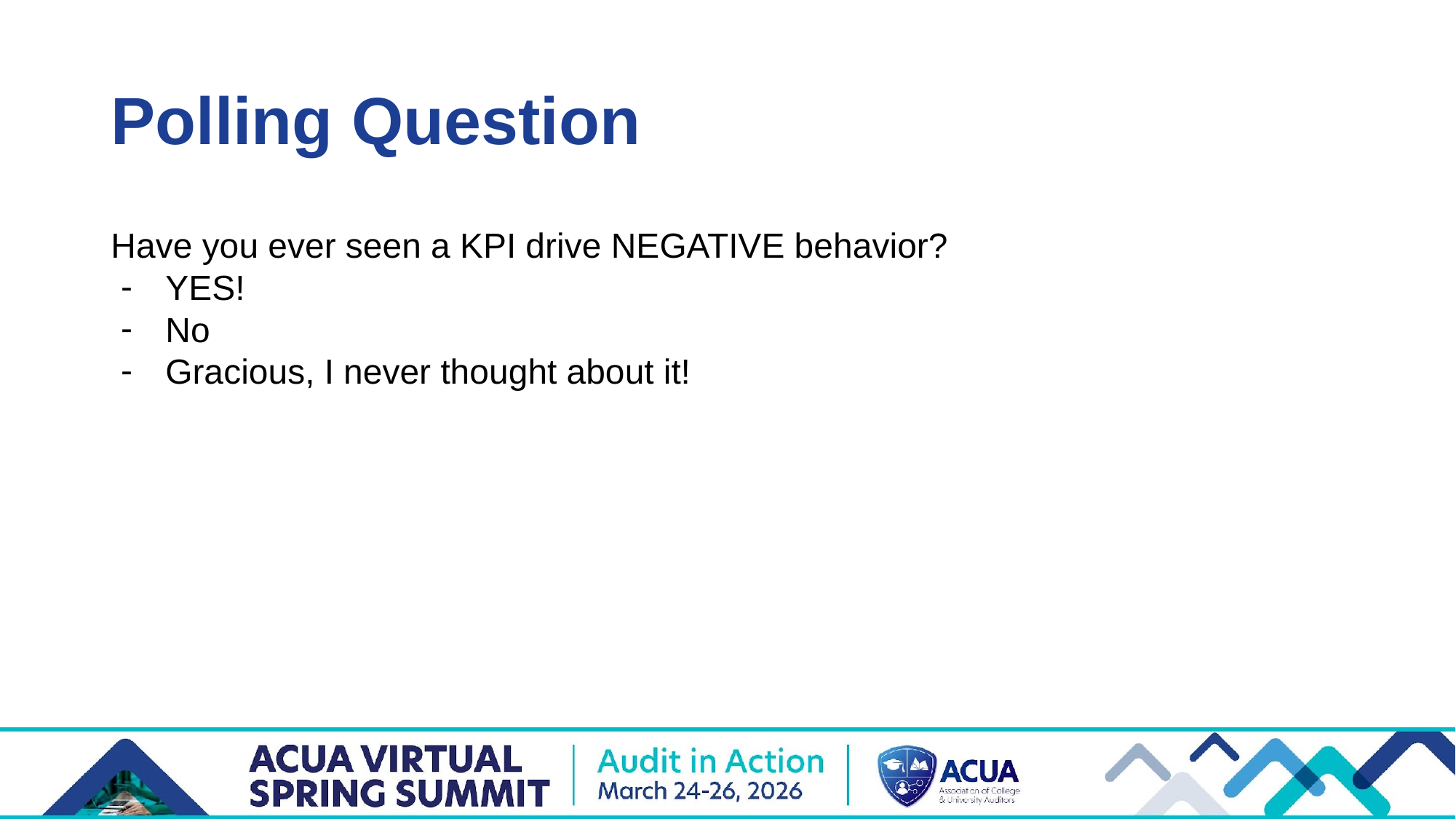

# Polling Question
Have you ever seen a KPI drive NEGATIVE behavior?
YES!
No
Gracious, I never thought about it!